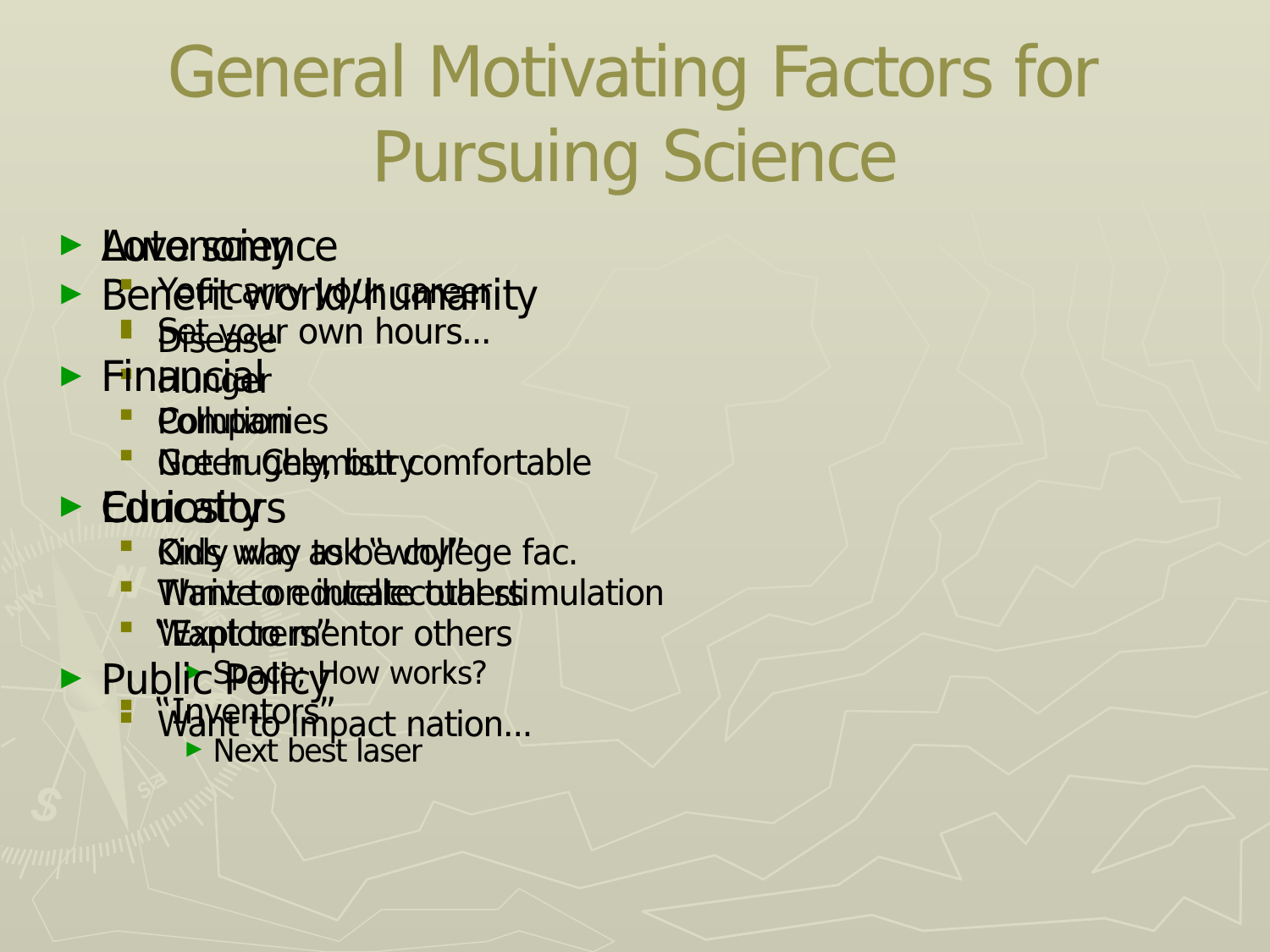

# General Motivating Factors for Pursuing Science
Love science
Benefit world/humanity
Disease
Hunger
Pollution
Green Chemistry
Curiosity
Kids who ask “why”
Thrive on intellectual stimulation
“Explorers”
Space; How works?
“Inventors”
Next best laser
Autonomy
You carry your career
Set your own hours…
Financial
Companies
Not hugely, but comfortable
Educators
Only way to be college fac.
Want to educate others
Want to mentor others
Public Policy
Want to impact nation…